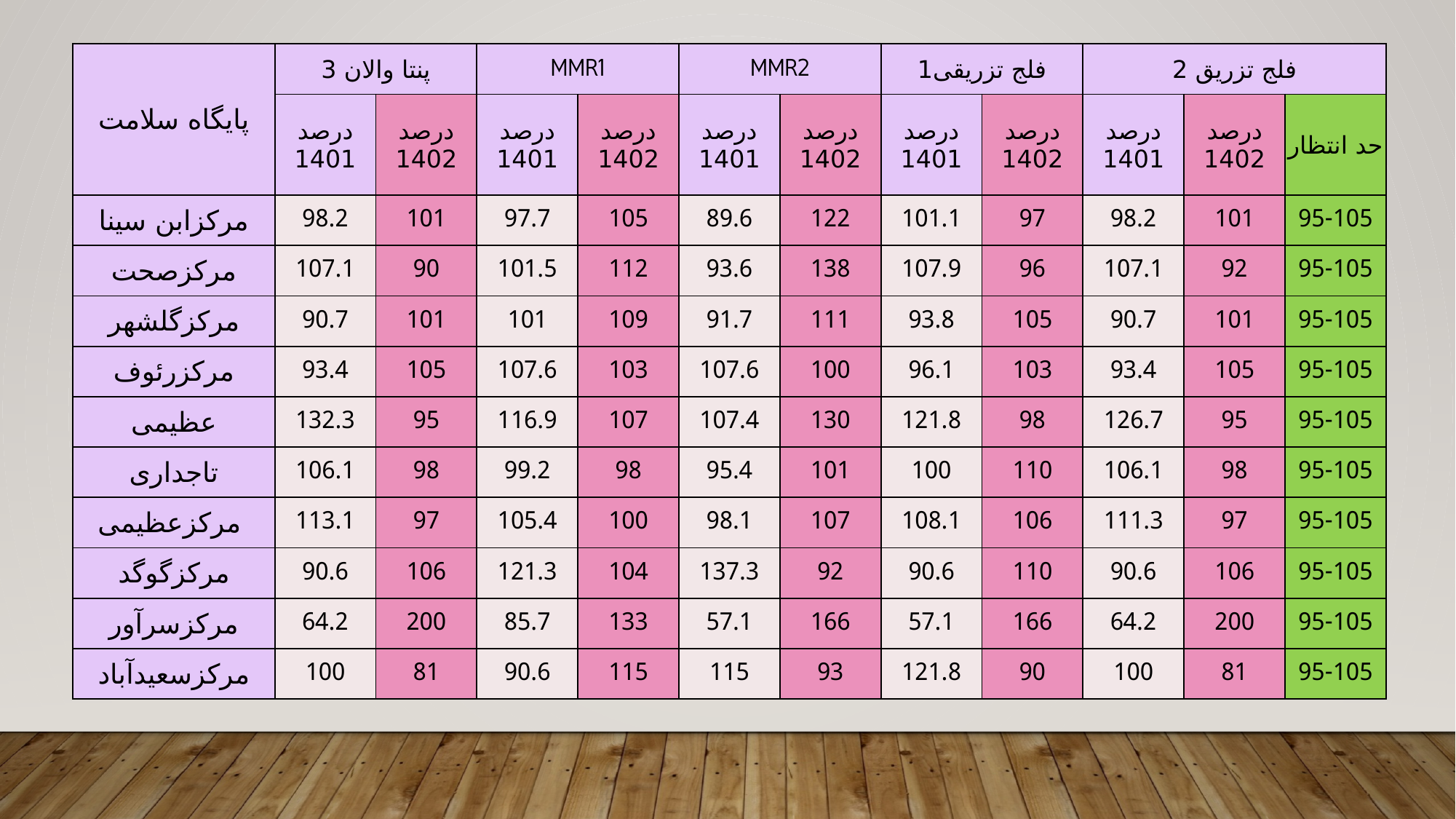

| پایگاه سلامت | پنتا والان 3 |  | MMR1 |  | MMR2 |  | فلج تزریقی1 |  | فلج تزریق 2 |  |  |
| --- | --- | --- | --- | --- | --- | --- | --- | --- | --- | --- | --- |
|  | درصد 1401 | درصد 1402 | درصد 1401 | درصد 1402 | درصد 1401 | درصد 1402 | درصد 1401 | درصد 1402 | درصد 1401 | درصد 1402 | حد انتظار |
| مرکزابن سینا | 98.2 | 101 | 97.7 | 105 | 89.6 | 122 | 101.1 | 97 | 98.2 | 101 | 95-105 |
| مرکزصحت | 107.1 | 90 | 101.5 | 112 | 93.6 | 138 | 107.9 | 96 | 107.1 | 92 | 95-105 |
| مرکزگلشهر | 90.7 | 101 | 101 | 109 | 91.7 | 111 | 93.8 | 105 | 90.7 | 101 | 95-105 |
| مرکزرئوف | 93.4 | 105 | 107.6 | 103 | 107.6 | 100 | 96.1 | 103 | 93.4 | 105 | 95-105 |
| عظیمی | 132.3 | 95 | 116.9 | 107 | 107.4 | 130 | 121.8 | 98 | 126.7 | 95 | 95-105 |
| تاجداری | 106.1 | 98 | 99.2 | 98 | 95.4 | 101 | 100 | 110 | 106.1 | 98 | 95-105 |
| مرکزعظیمی | 113.1 | 97 | 105.4 | 100 | 98.1 | 107 | 108.1 | 106 | 111.3 | 97 | 95-105 |
| مرکزگوگد | 90.6 | 106 | 121.3 | 104 | 137.3 | 92 | 90.6 | 110 | 90.6 | 106 | 95-105 |
| مرکزسرآور | 64.2 | 200 | 85.7 | 133 | 57.1 | 166 | 57.1 | 166 | 64.2 | 200 | 95-105 |
| مرکزسعیدآباد | 100 | 81 | 90.6 | 115 | 115 | 93 | 121.8 | 90 | 100 | 81 | 95-105 |